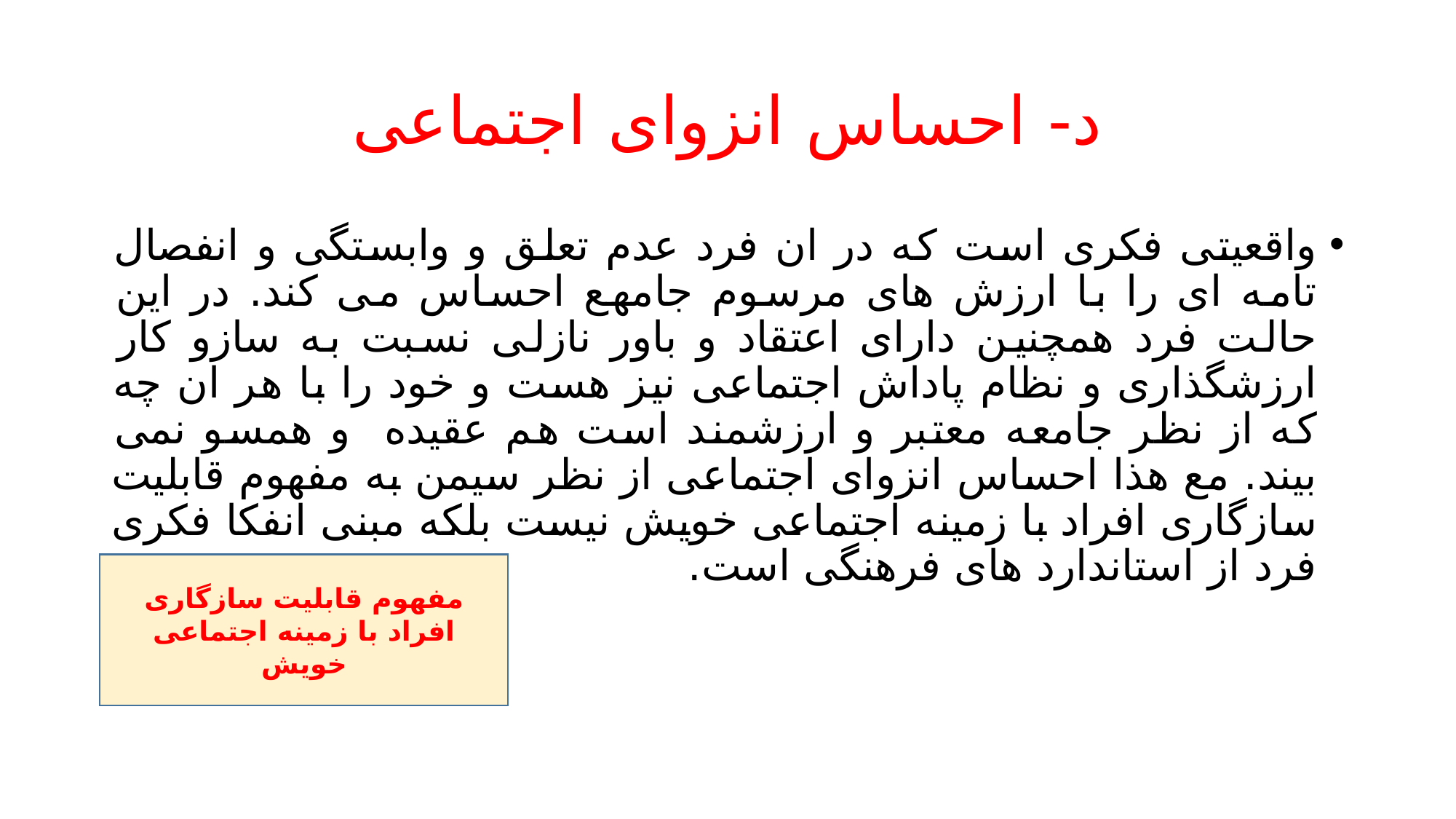

# د- احساس انزوای اجتماعی
واقعیتی فکری است که در ان فرد عدم تعلق و وابستگی و انفصال تامه ای را با ارزش های مرسوم جامهع احساس می کند. در این حالت فرد همچنین دارای اعتقاد و باور نازلی نسبت به سازو کار ارزشگذاری و نظام پاداش اجتماعی نیز هست و خود را با هر ان چه که از نظر جامعه معتبر و ارزشمند است هم عقیده  و همسو نمی بیند. مع هذا احساس انزوای اجتماعی از نظر سیمن به مفهوم قابلیت سازگاری افراد با زمینه اجتماعی خویش نیست بلکه مبنی انفکا فکری فرد از استاندارد های فرهنگی است.
مفهوم قابلیت سازگاری افراد با زمینه اجتماعی خویش